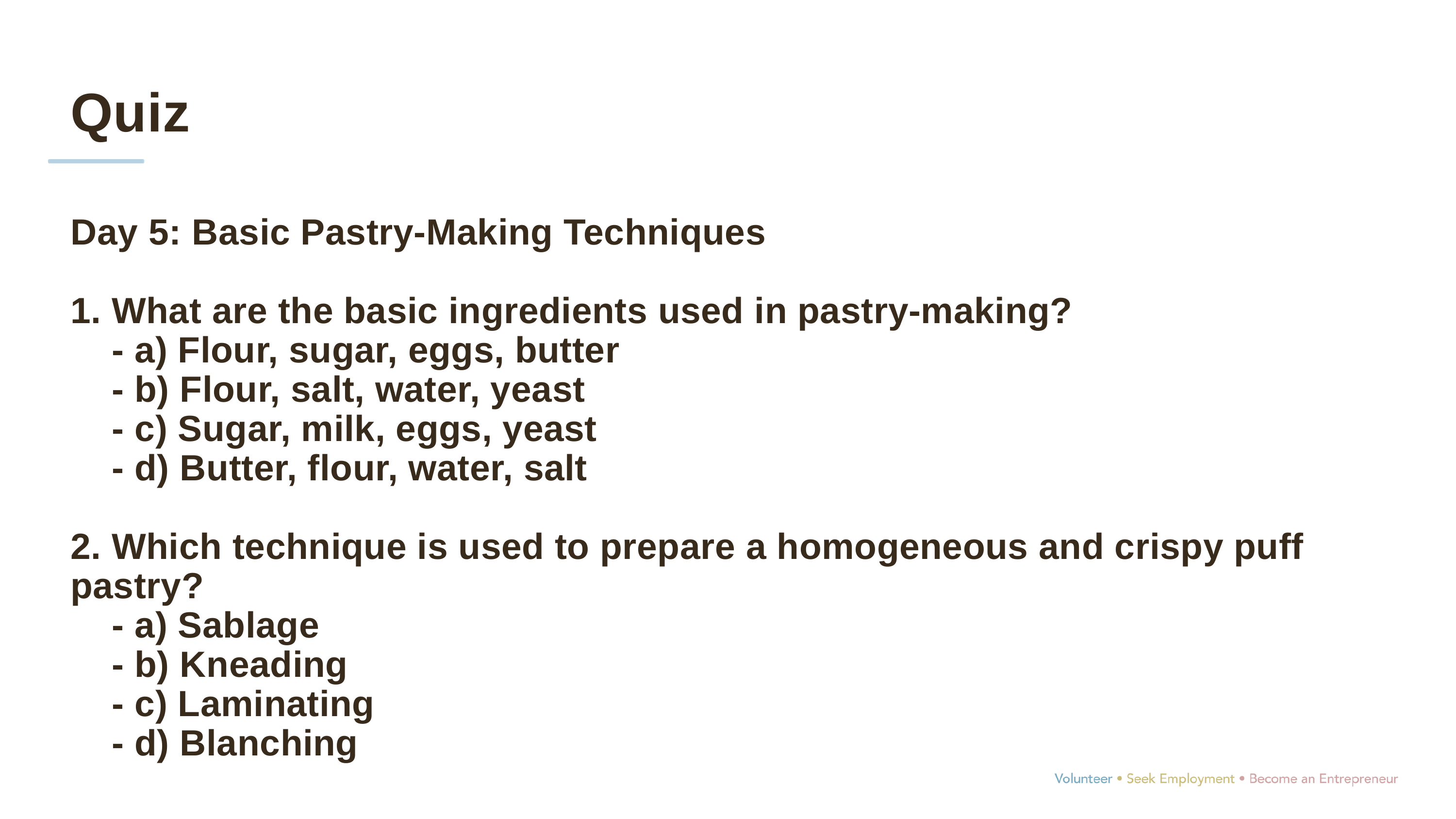

Quiz

Day 5: Basic Pastry-Making Techniques

1. What are the basic ingredients used in pastry-making?
    - a) Flour, sugar, eggs, butter
    - b) Flour, salt, water, yeast
    - c) Sugar, milk, eggs, yeast
    - d) Butter, flour, water, salt

2. Which technique is used to prepare a homogeneous and crispy puff pastry?
    - a) Sablage
    - b) Kneading
    - c) Laminating
    - d) Blanching